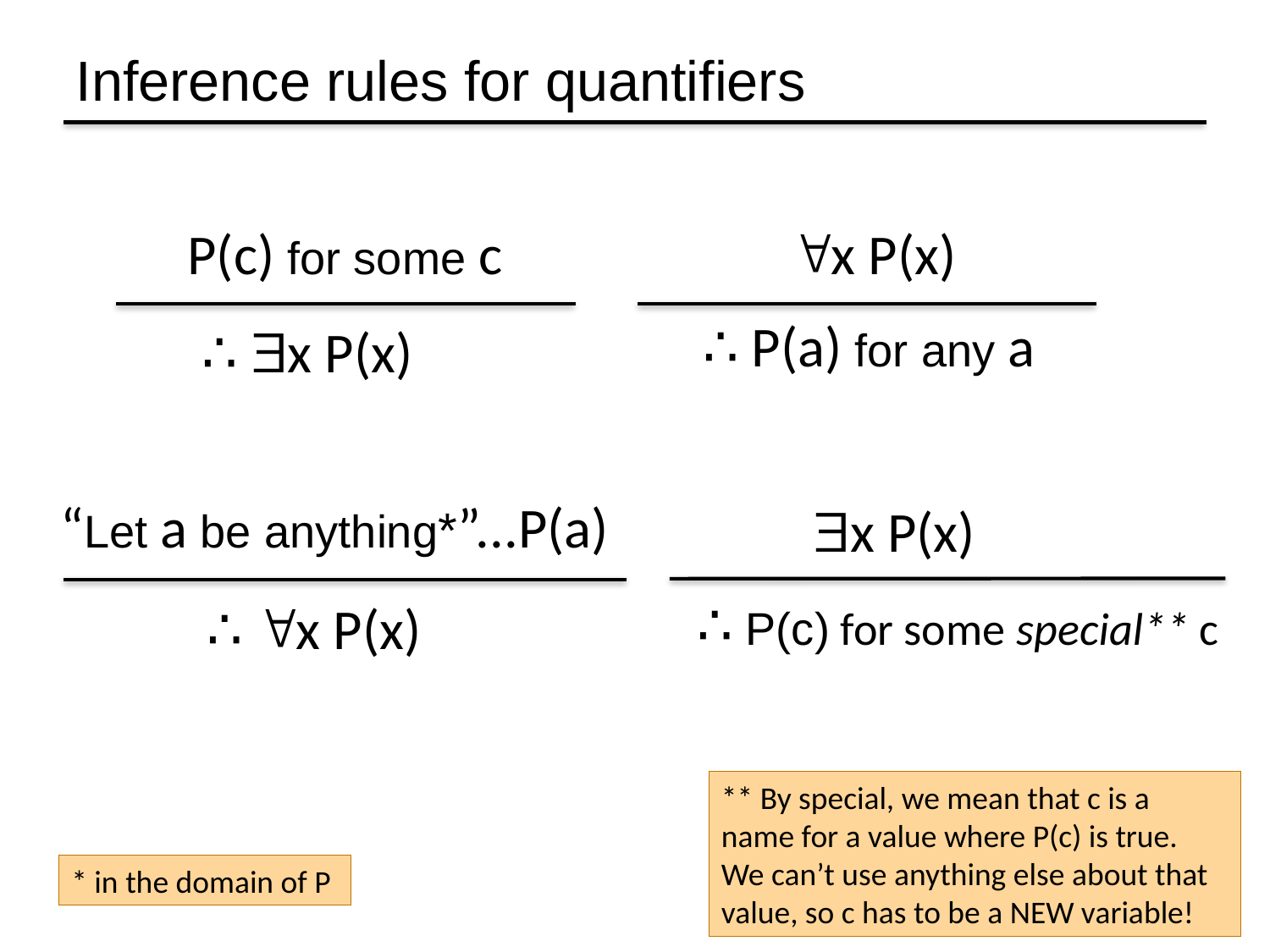

# Inference rules for quantifiers
   P(c) for some c
       ∀x P(x)
∴ P(a) for any a
∴ ∃x P(x)
 “Let a be anything*”...P(a)
         ∃x P(x)
∴ P(c) for some special** c
∴ ∀x P(x)
** By special, we mean that c is a name for a value where P(c) is true. We can’t use anything else about that value, so c has to be a NEW variable!
* in the domain of P